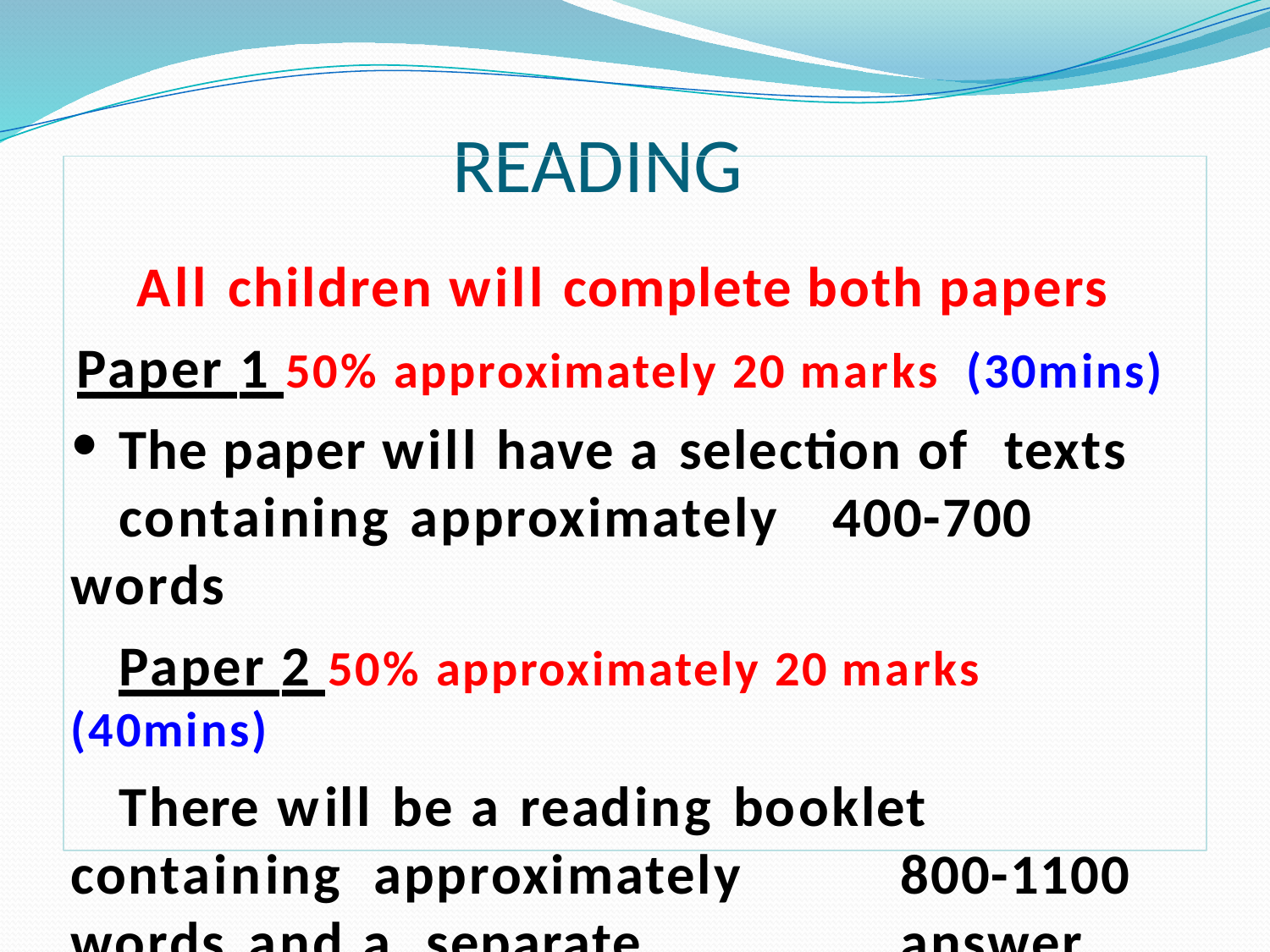

# READING

All children will complete both papers  Paper 1 50% approximately 20 marks (30mins)
The paper will have a selection of  texts
containing approximately	400-700 words
Paper 2 50% approximately 20 marks (40mins)
There will be a reading booklet	containing  approximately	800-1100 words and a  separate	answer sheet booklet.